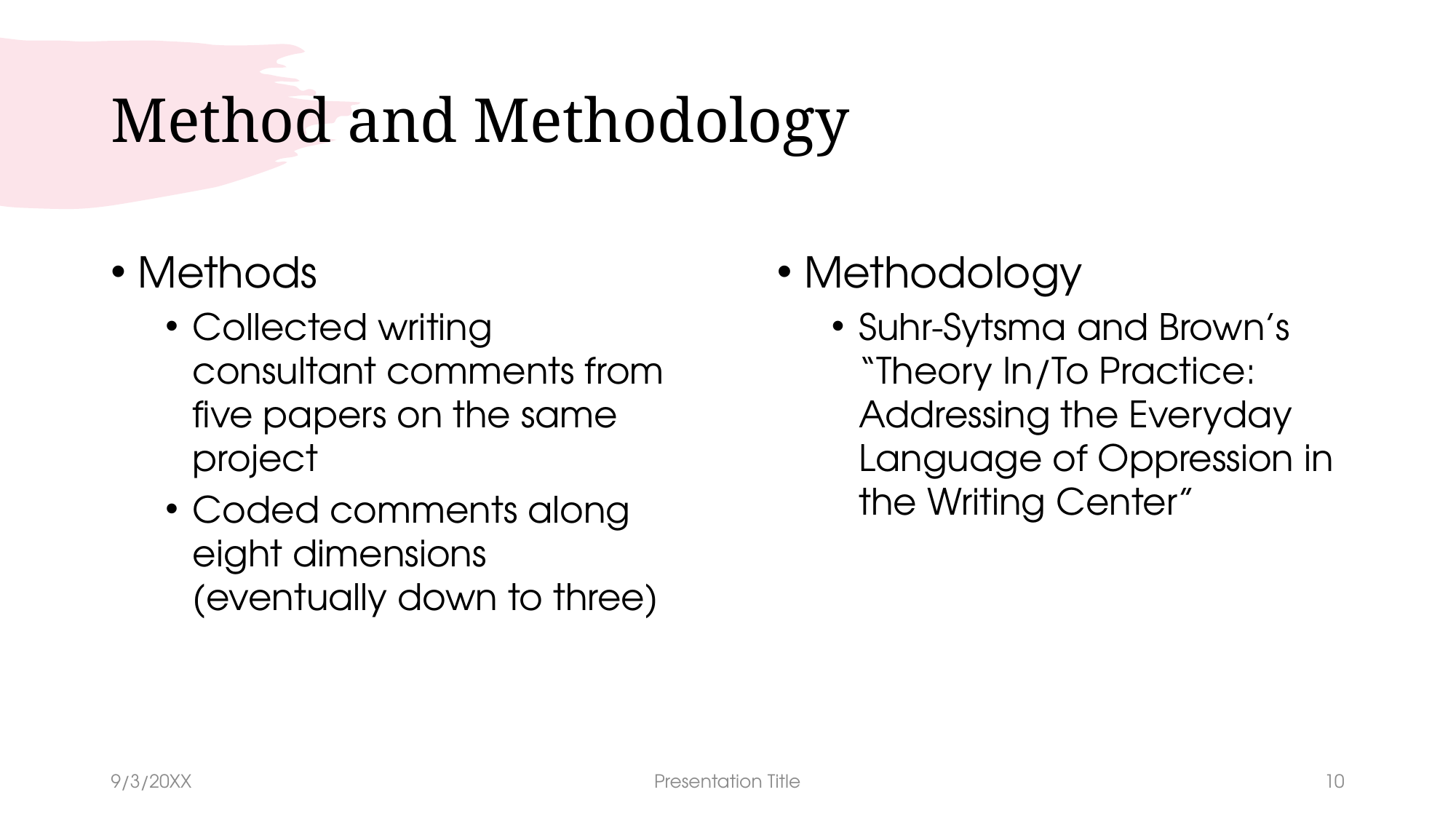

# Method and Methodology
Methods
Collected writing consultant comments from five papers on the same project
Coded comments along eight dimensions (eventually down to three)
Methodology
Suhr-Sytsma and Brown’s “Theory In/To Practice: Addressing the Everyday Language of Oppression in the Writing Center”
9/3/20XX
Presentation Title
10